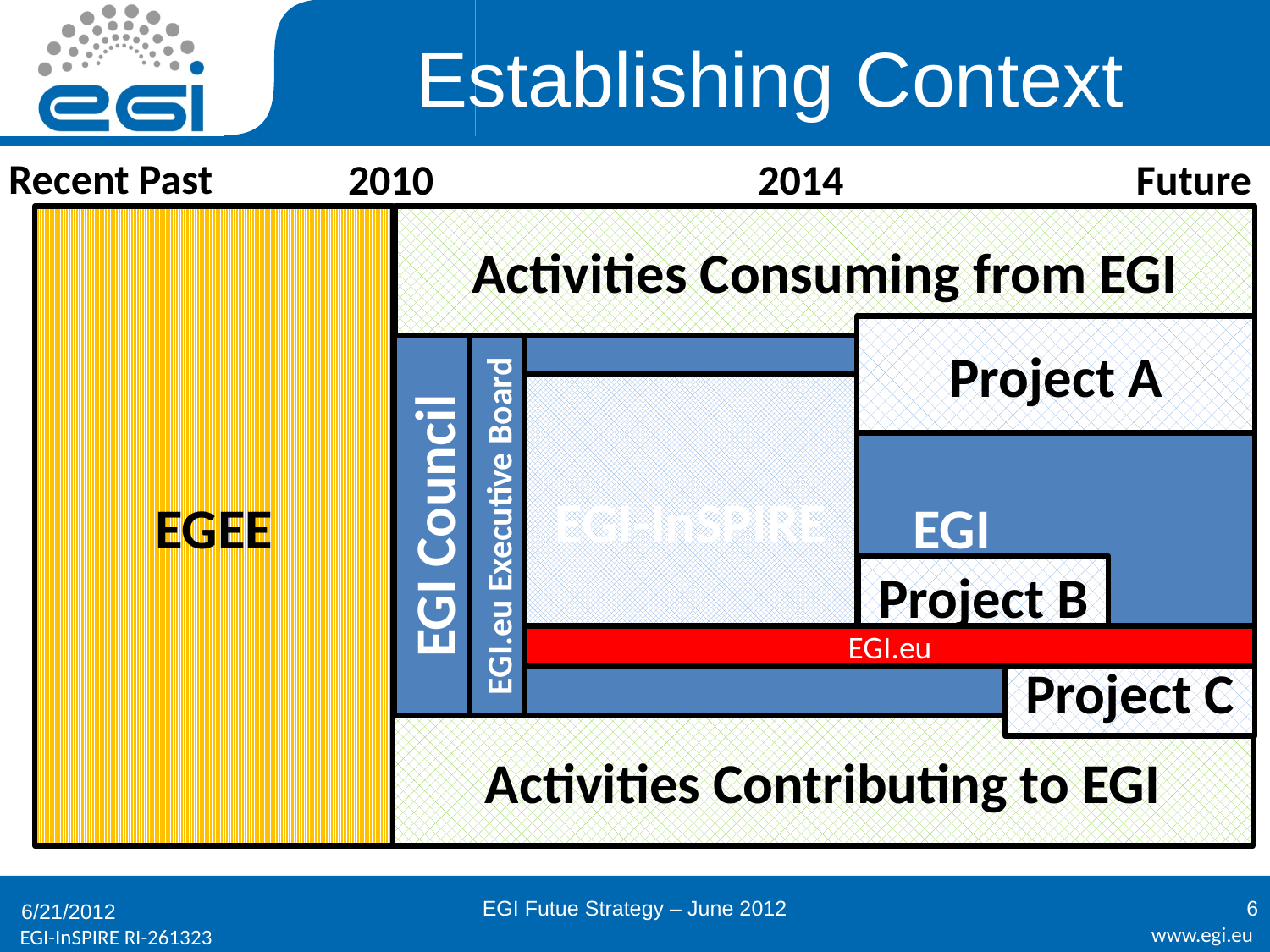

# Establishing Context
Recent Past
2010
2014
Future
EGEE
Activities Consuming from EGI
Project A
EGI Council
                    EGI
EGI.eu Executive Board
EGI-InSPIRE
Project B
EGI.eu
Project C
Activities Contributing to EGI
EGI Futue Strategy – June 2012
6
6/21/2012